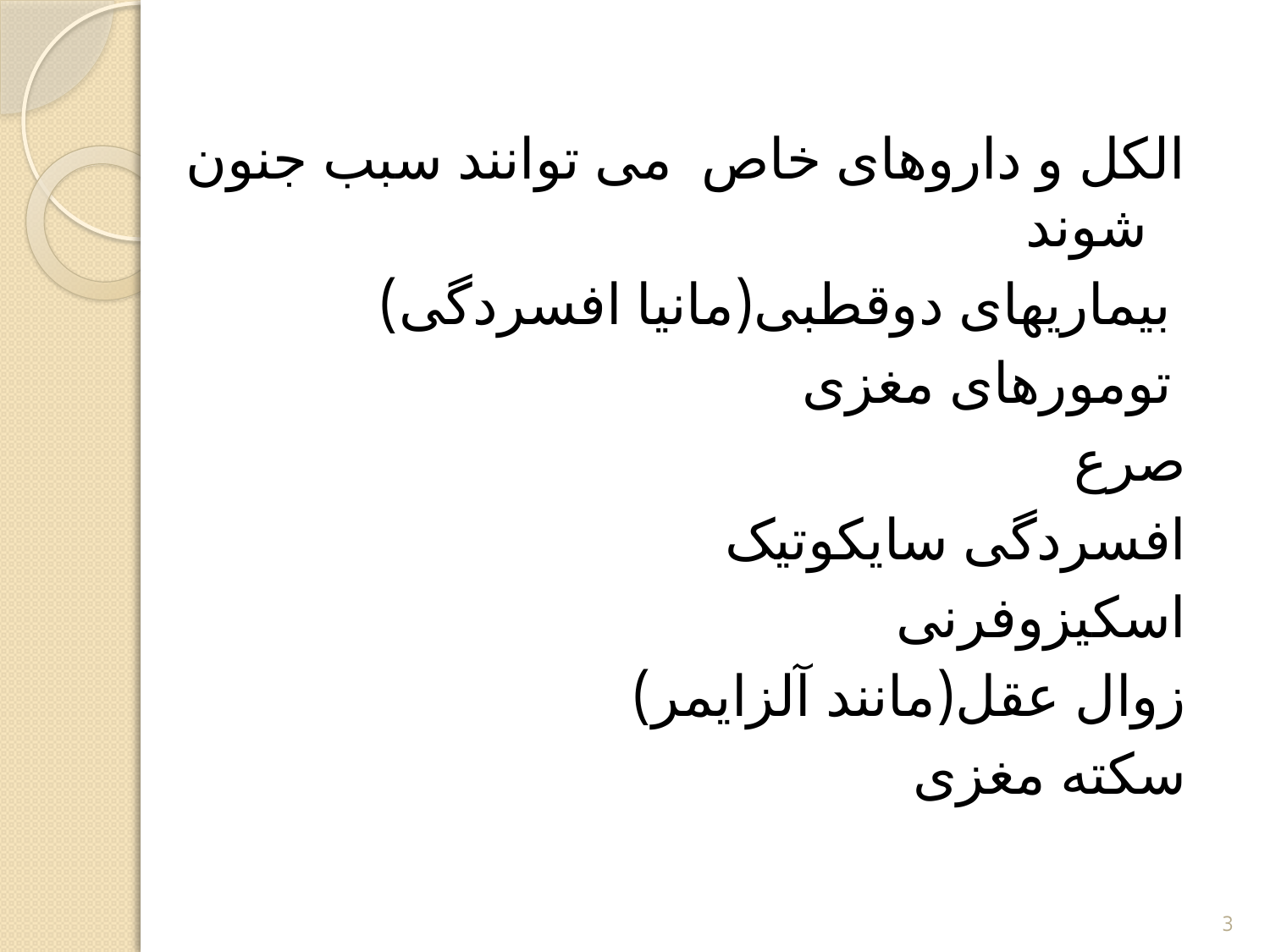

الکل و داروهای خاص  می توانند سبب جنون شوند
 بیماریهای دوقطبی(مانیا افسردگی)
 تومورهای مغزی
صرع
افسردگی سایکوتیک
اسکیزوفرنی
زوال عقل(مانند آلزايمر)
سکته مغزی

3